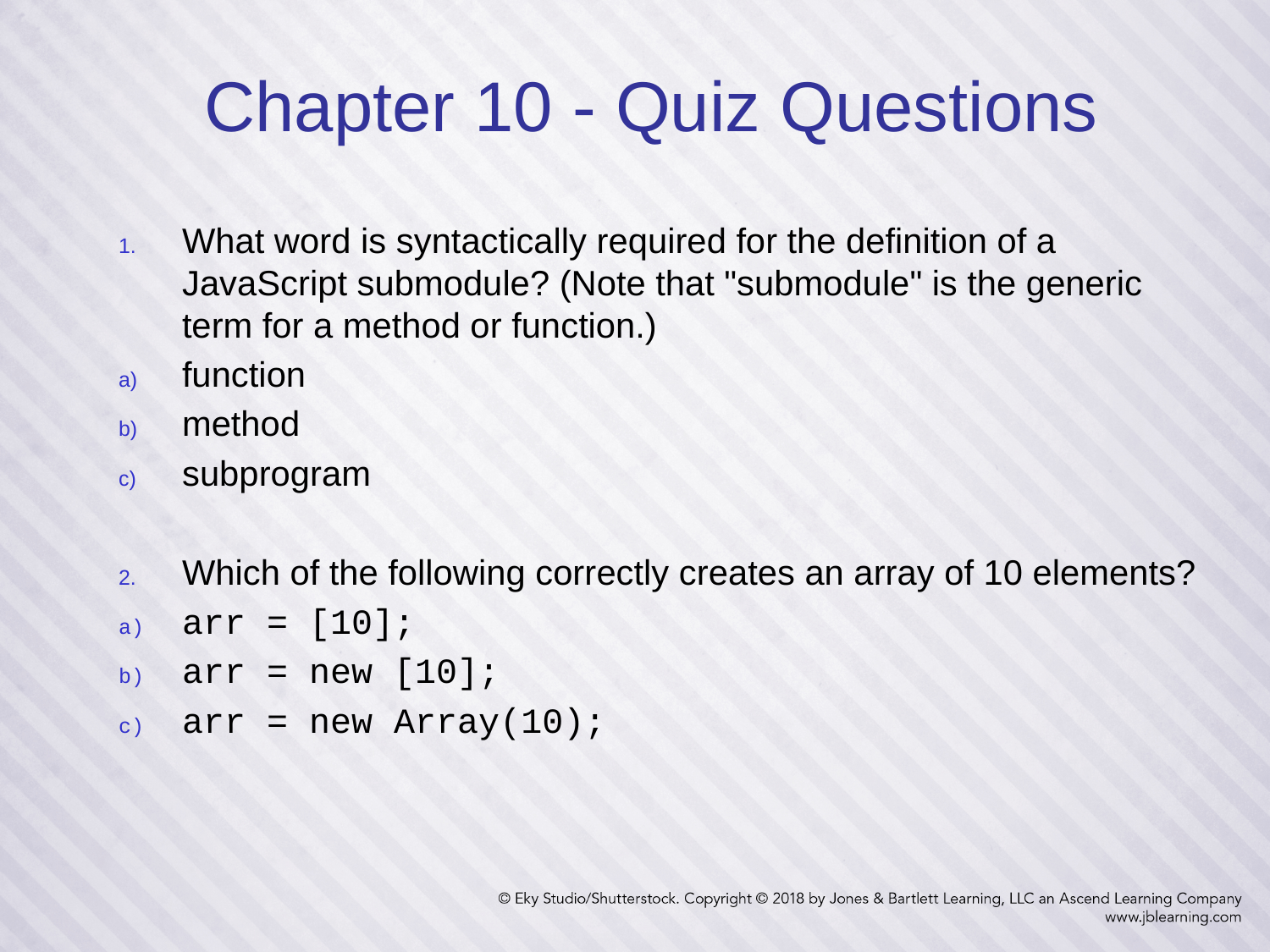

43
# Chapter 10 - Quiz Questions
What word is syntactically required for the definition of a JavaScript submodule? (Note that "submodule" is the generic term for a method or function.)
function
method
subprogram

Which of the following correctly creates an array of 10 elements?
arr = [10];
arr = new [10];
arr = new Array(10);